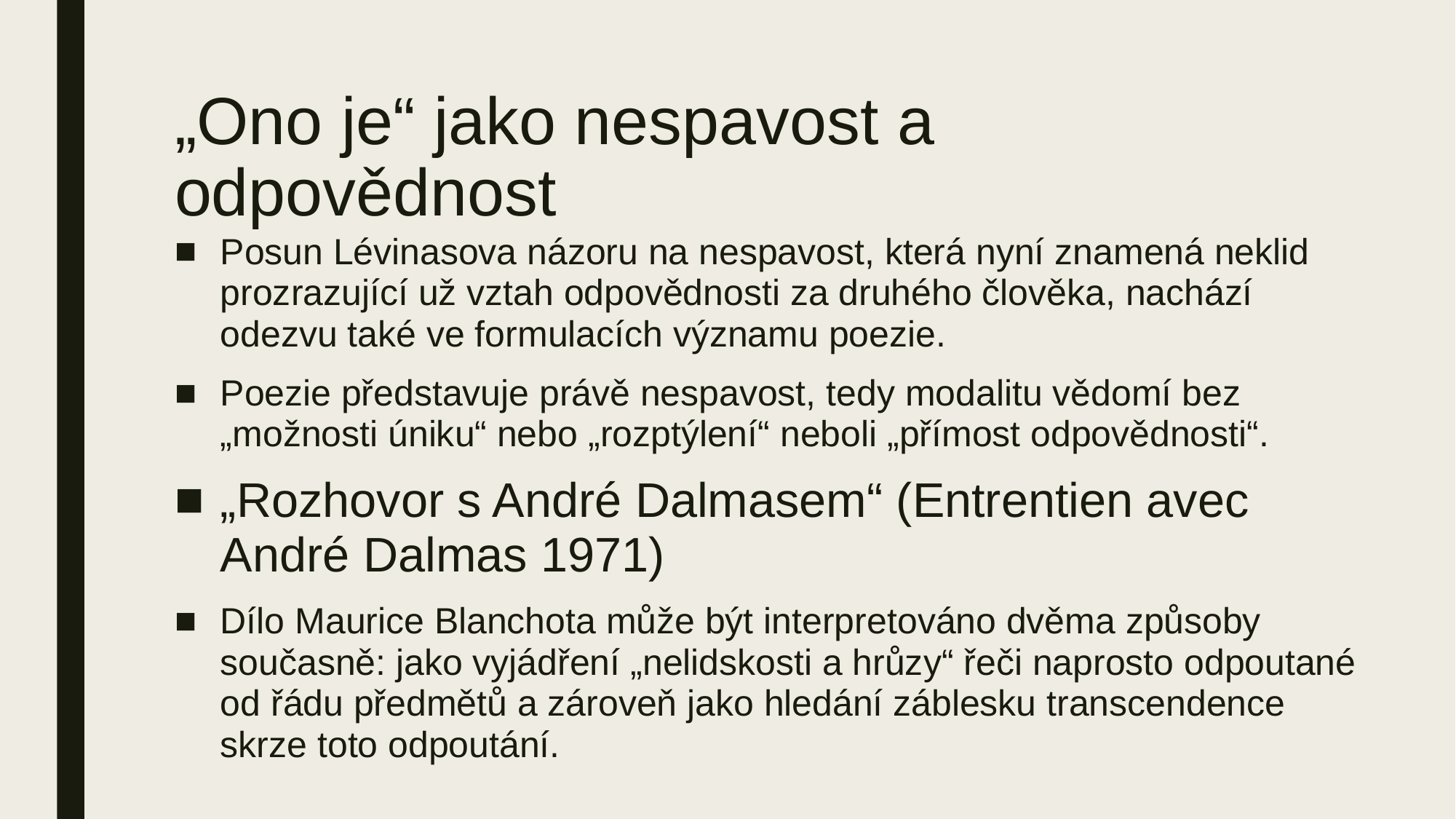

# „Ono je“ jako nespavost a odpovědnost
Posun Lévinasova názoru na nespavost, která nyní znamená neklid prozrazující už vztah odpovědnosti za druhého člověka, nachází odezvu také ve formulacích významu poezie.
Poezie představuje právě nespavost, tedy modalitu vědomí bez „možnosti úniku“ nebo „rozptýlení“ neboli „přímost odpovědnosti“.
„Rozhovor s André Dalmasem“ (Entrentien avec André Dalmas 1971)
Dílo Maurice Blanchota může být interpretováno dvěma způsoby současně: jako vyjádření „nelidskosti a hrůzy“ řeči naprosto odpoutané od řádu předmětů a zároveň jako hledání záblesku transcendence skrze toto odpoutání.